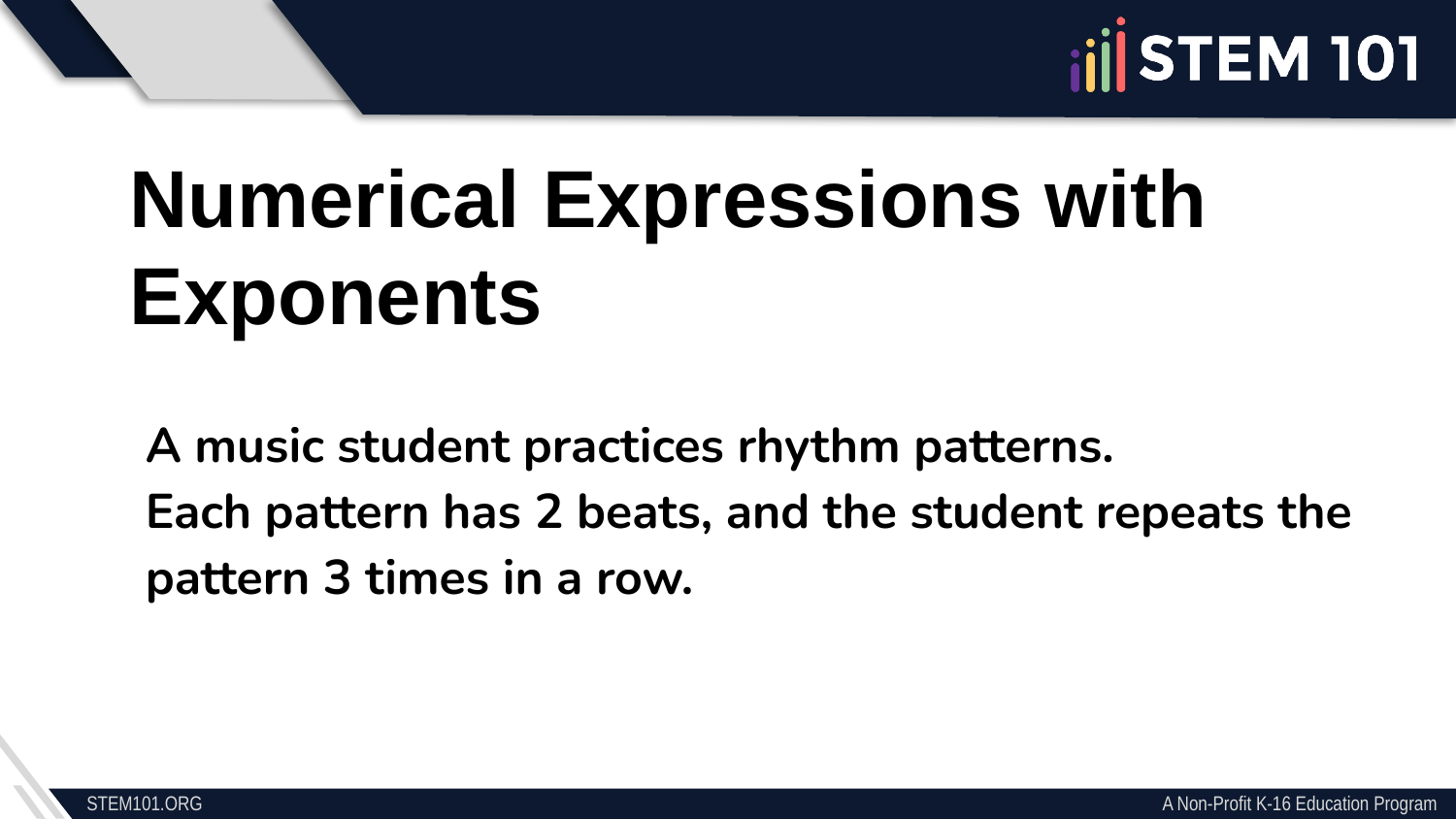

Numerical Expressions with Exponents
A music student practices rhythm patterns.
Each pattern has 2 beats, and the student repeats the pattern 3 times in a row.